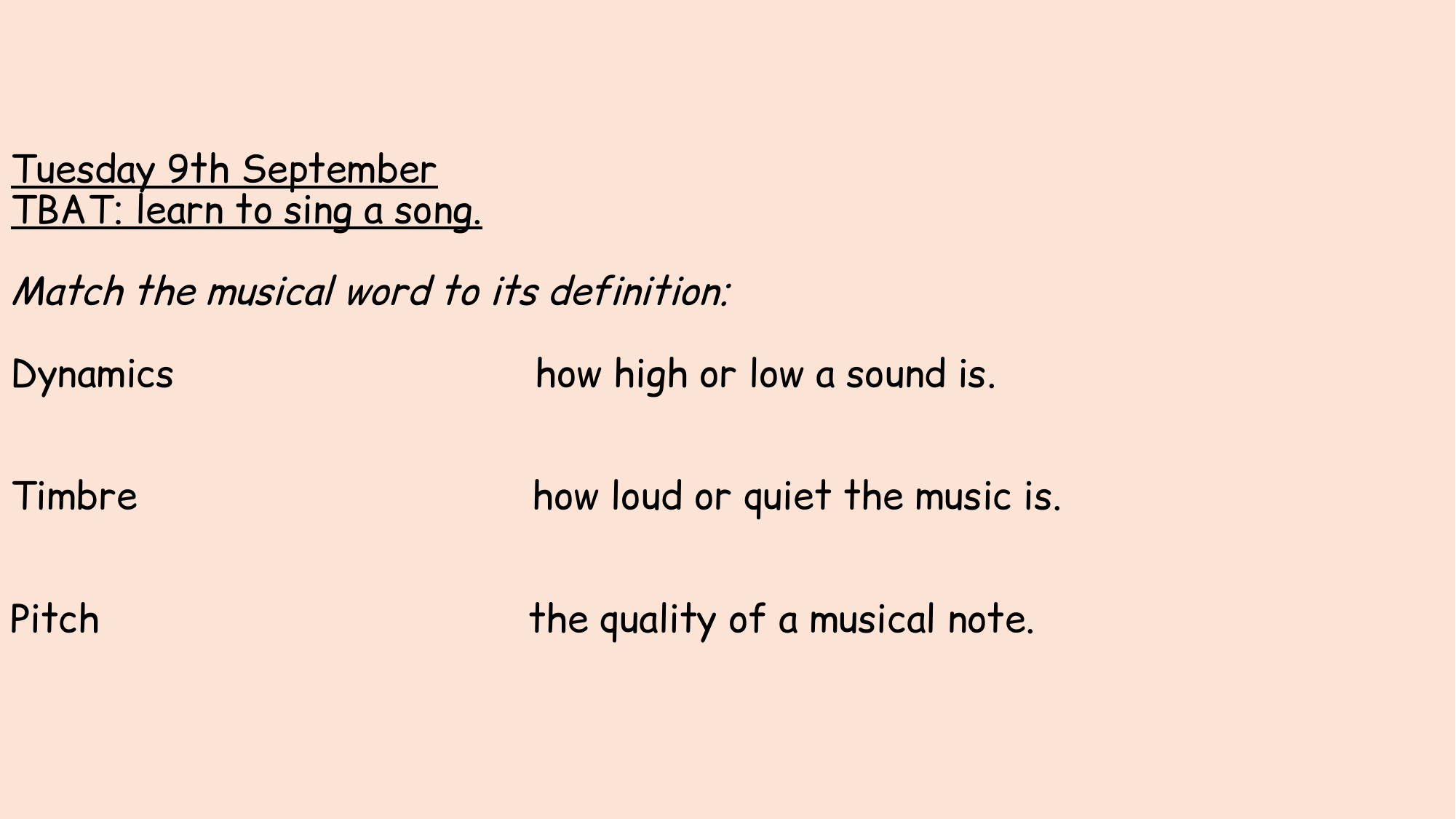

# Tuesday 9th September TBAT: learn to sing a song. Match the musical word to its definition: Dynamics                                how high or low a sound is. Timbre                                   how loud or quiet the music is. Pitch                                      the quality of a musical note.